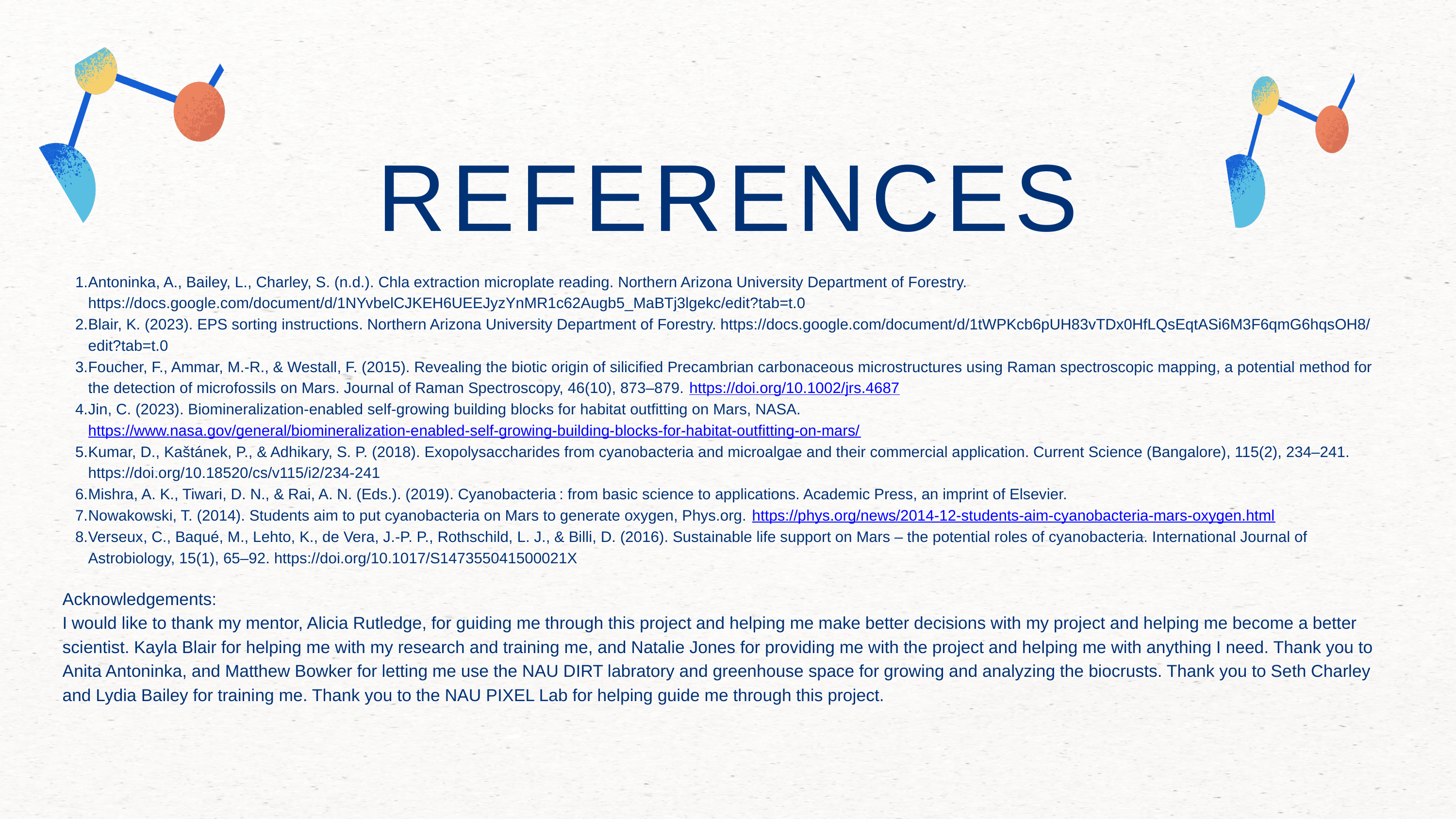

REFERENCES
Antoninka, A., Bailey, L., Charley, S. (n.d.). Chla extraction microplate reading. Northern Arizona University Department of Forestry. https://docs.google.com/document/d/1NYvbelCJKEH6UEEJyzYnMR1c62Augb5_MaBTj3lgekc/edit?tab=t.0
Blair, K. (2023). EPS sorting instructions. Northern Arizona University Department of Forestry. https://docs.google.com/document/d/1tWPKcb6pUH83vTDx0HfLQsEqtASi6M3F6qmG6hqsOH8/edit?tab=t.0
Foucher, F., Ammar, M.-R., & Westall, F. (2015). Revealing the biotic origin of silicified Precambrian carbonaceous microstructures using Raman spectroscopic mapping, a potential method for the detection of microfossils on Mars. Journal of Raman Spectroscopy, 46(10), 873–879. https://doi.org/10.1002/jrs.4687
Jin, C. (2023). Biomineralization-enabled self-growing building blocks for habitat outfitting on Mars, NASA. https://www.nasa.gov/general/biomineralization-enabled-self-growing-building-blocks-for-habitat-outfitting-on-mars/
Kumar, D., Kaštánek, P., & Adhikary, S. P. (2018). Exopolysaccharides from cyanobacteria and microalgae and their commercial application. Current Science (Bangalore), 115(2), 234–241. https://doi.org/10.18520/cs/v115/i2/234-241
Mishra, A. K., Tiwari, D. N., & Rai, A. N. (Eds.). (2019). Cyanobacteria : from basic science to applications. Academic Press, an imprint of Elsevier.
Nowakowski, T. (2014). Students aim to put cyanobacteria on Mars to generate oxygen, Phys.org. https://phys.org/news/2014-12-students-aim-cyanobacteria-mars-oxygen.html
Verseux, C., Baqué, M., Lehto, K., de Vera, J.-P. P., Rothschild, L. J., & Billi, D. (2016). Sustainable life support on Mars – the potential roles of cyanobacteria. International Journal of Astrobiology, 15(1), 65–92. https://doi.org/10.1017/S147355041500021X
Acknowledgements:
I would like to thank my mentor, Alicia Rutledge, for guiding me through this project and helping me make better decisions with my project and helping me become a better scientist. Kayla Blair for helping me with my research and training me, and Natalie Jones for providing me with the project and helping me with anything I need. Thank you to Anita Antoninka, and Matthew Bowker for letting me use the NAU DIRT labratory and greenhouse space for growing and analyzing the biocrusts. Thank you to Seth Charley and Lydia Bailey for training me. Thank you to the NAU PIXEL Lab for helping guide me through this project.